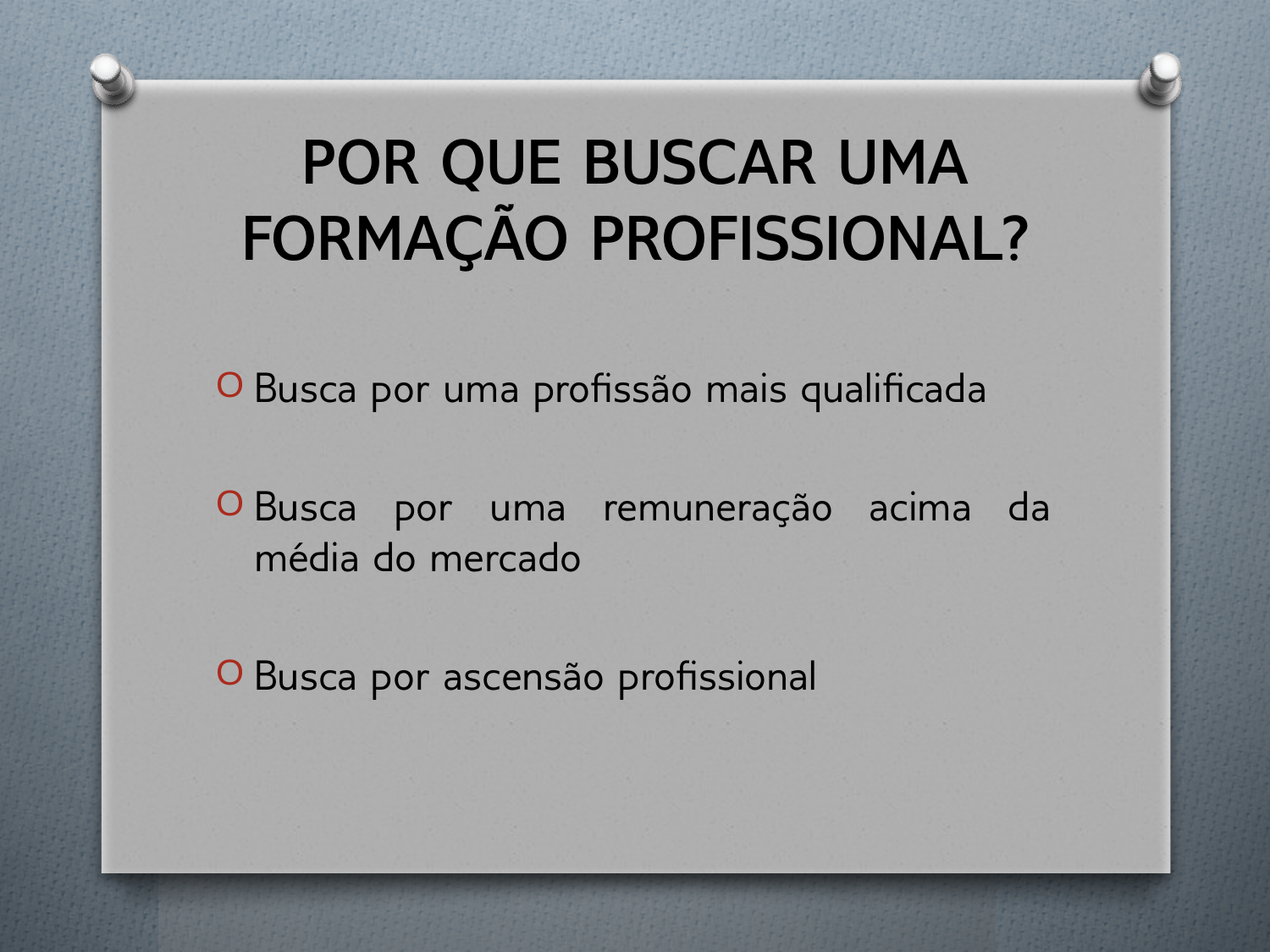

# POR QUE BUSCAR UMA FORMAÇÃO PROFISSIONAL?

Busca por uma profissão mais qualificada

Busca por uma remuneração acima da média do mercado

Busca por ascensão profissional